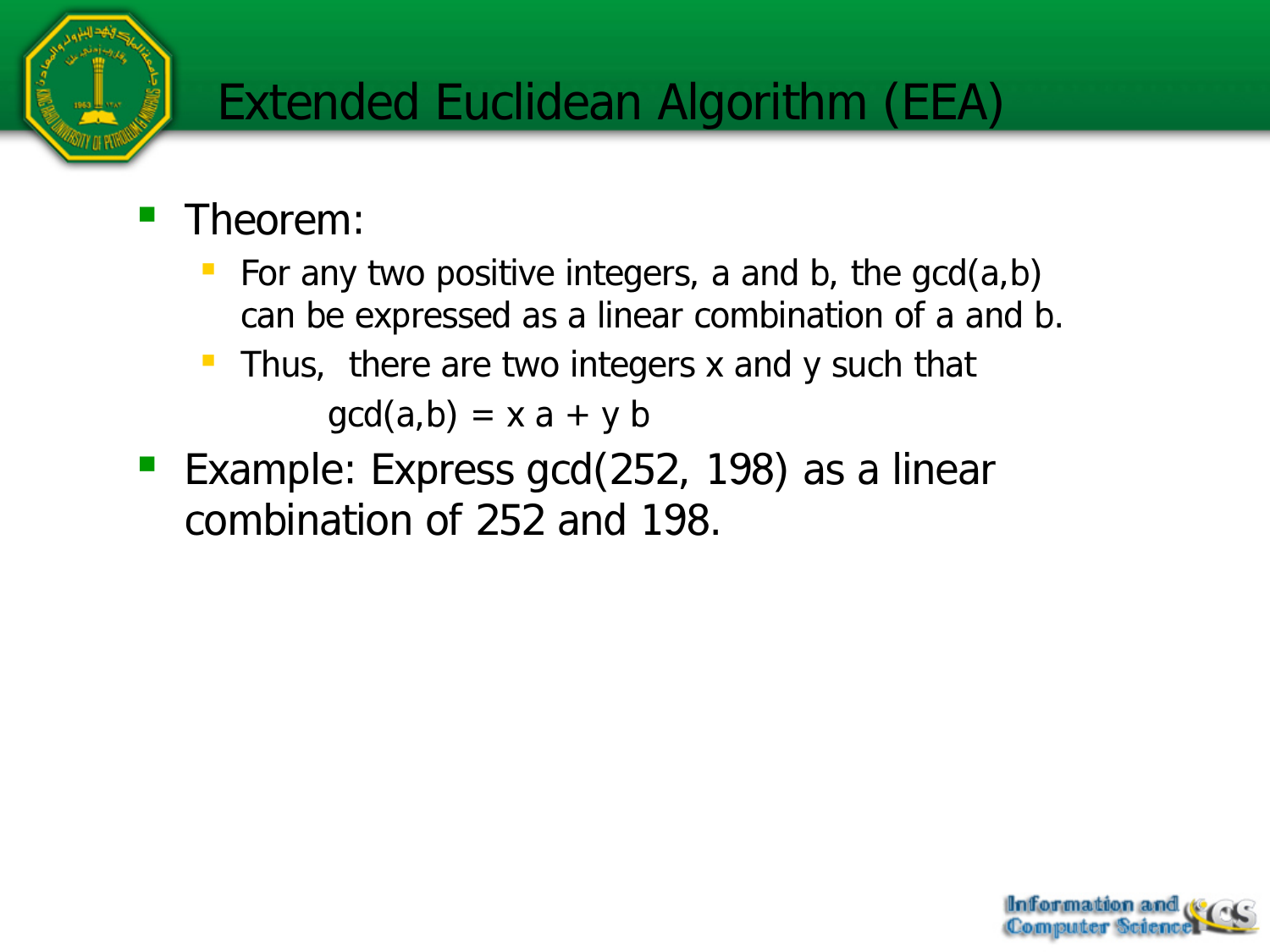

# Extended Euclidean Algorithm (EEA)
Theorem:
For any two positive integers, a and b, the gcd(a,b) can be expressed as a linear combination of a and b.
Thus,  there are two integers x and y such that
	gcd(a,b) = x a + y b
Example: Express gcd(252, 198) as a linear combination of 252 and 198.